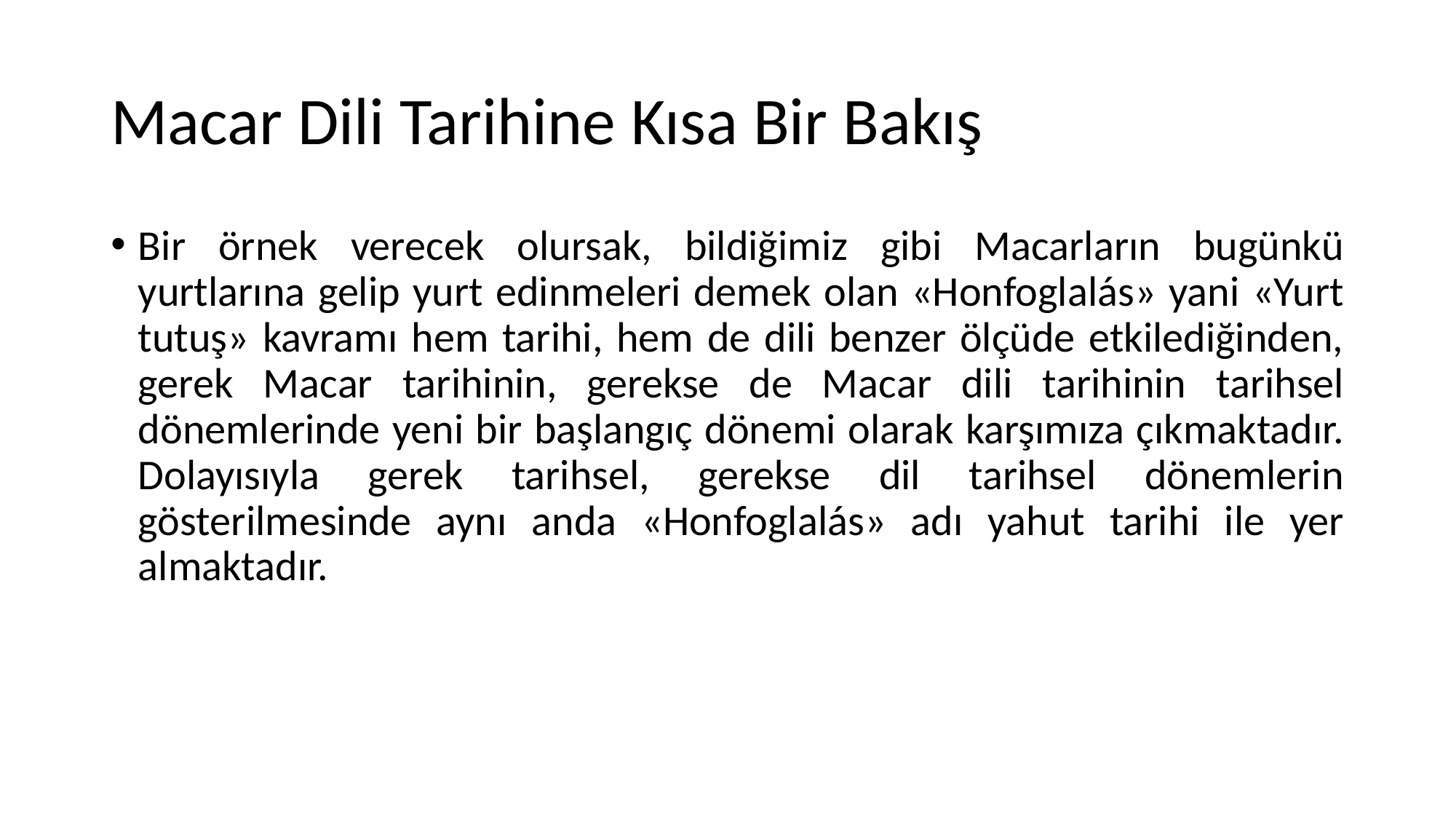

# Macar Dili Tarihine Kısa Bir Bakış
Bir örnek verecek olursak, bildiğimiz gibi Macarların bugünkü yurtlarına gelip yurt edinmeleri demek olan «Honfoglalás» yani «Yurt tutuş» kavramı hem tarihi, hem de dili benzer ölçüde etkilediğinden, gerek Macar tarihinin, gerekse de Macar dili tarihinin tarihsel dönemlerinde yeni bir başlangıç dönemi olarak karşımıza çıkmaktadır. Dolayısıyla gerek tarihsel, gerekse dil tarihsel dönemlerin gösterilmesinde aynı anda «Honfoglalás» adı yahut tarihi ile yer almaktadır.